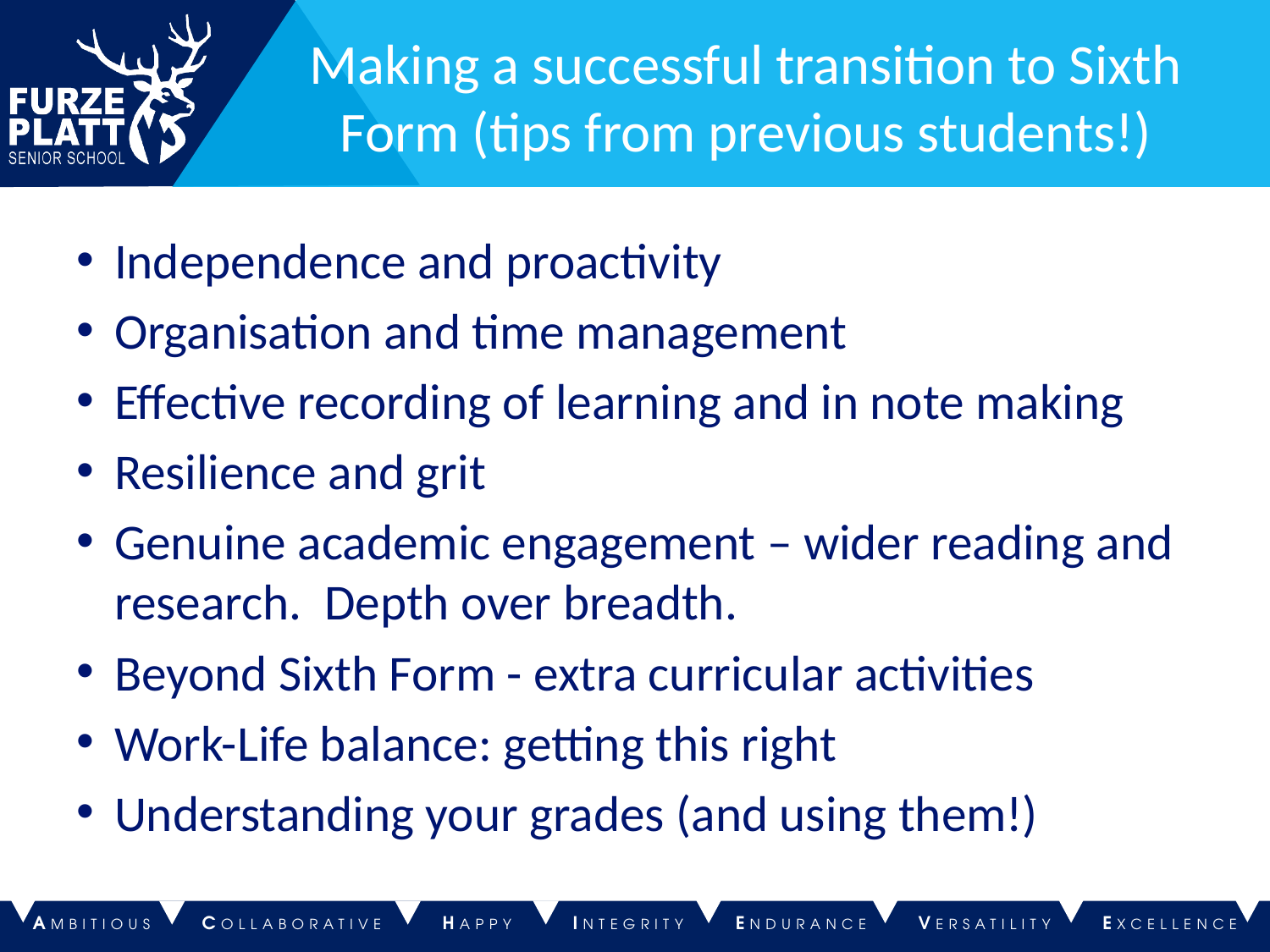

# Making a successful transition to Sixth Form (tips from previous students!)
Independence and proactivity
Organisation and time management
Effective recording of learning and in note making
Resilience and grit
Genuine academic engagement – wider reading and research.  Depth over breadth.
Beyond Sixth Form - extra curricular activities
Work-Life balance: getting this right
Understanding your grades (and using them!)